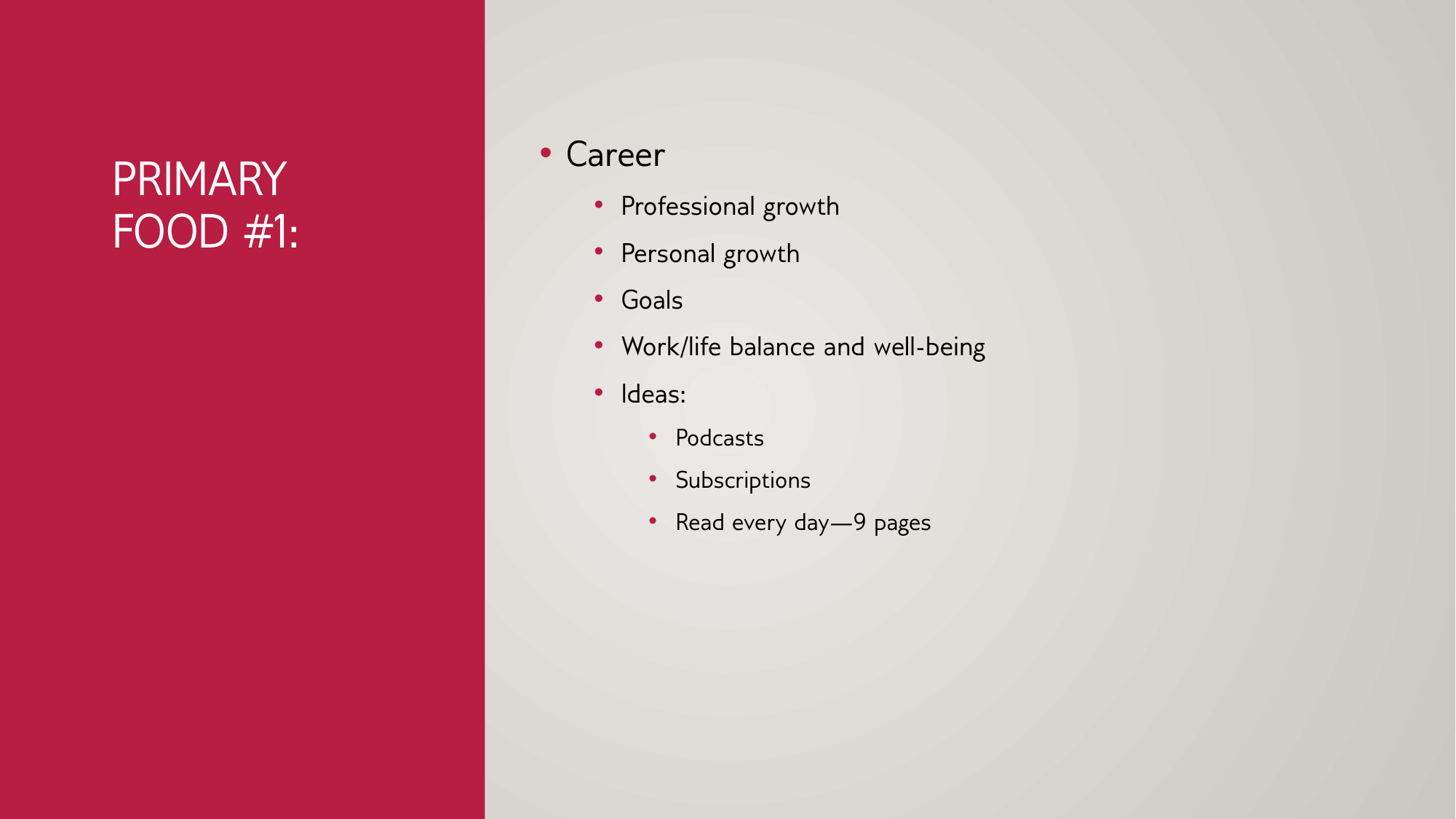

Career
Professional growth
Personal growth
Goals
Work/life balance and well-being
Ideas:
Podcasts
Subscriptions
Read every day—9 pages

# Primary Food #1: